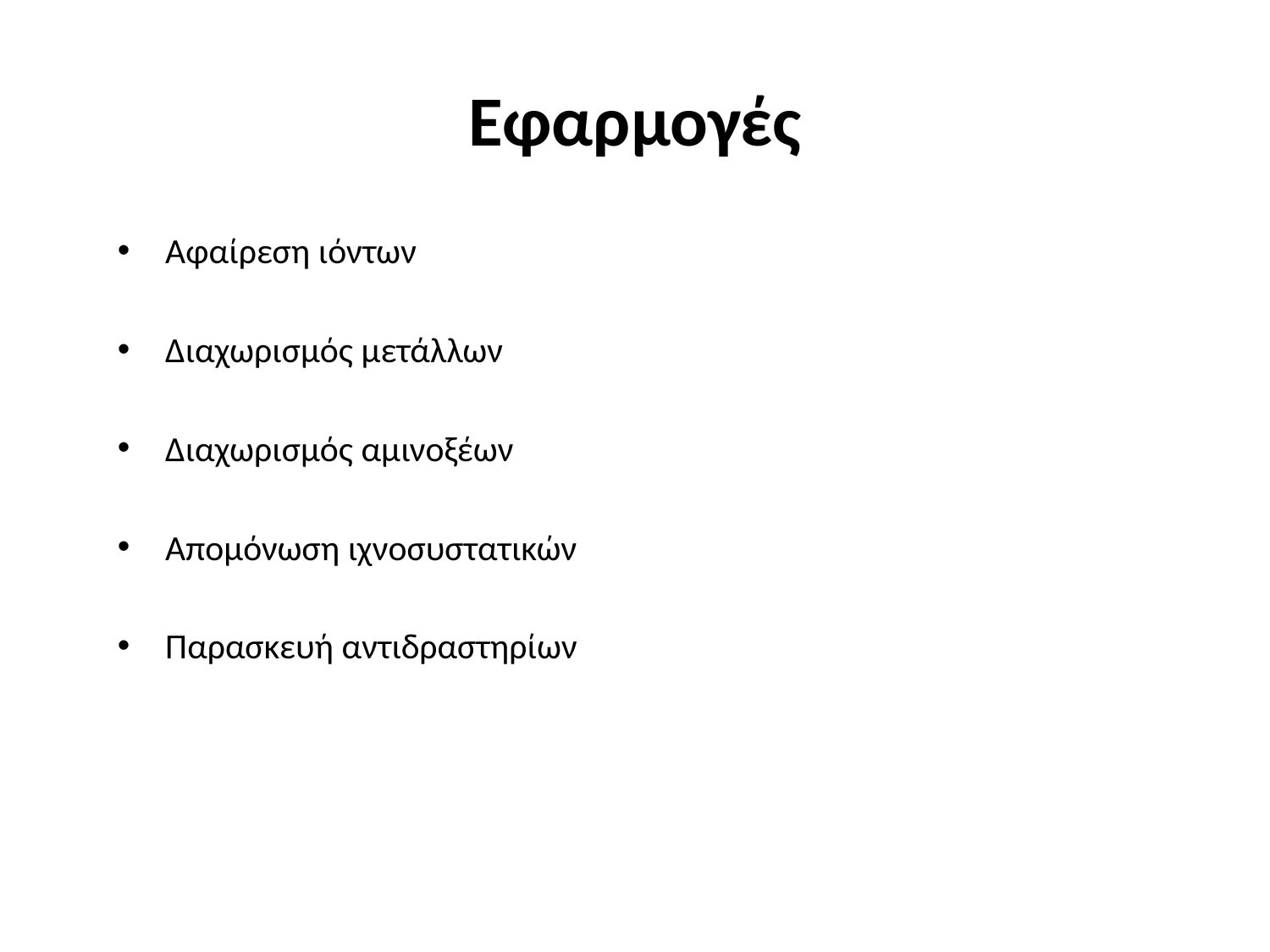

# Εφαρμογές
Αφαίρεση ιόντων

Διαχωρισμός μετάλλων

Διαχωρισμός αμινοξέων

Απομόνωση ιχνοσυστατικών

Παρασκευή αντιδραστηρίων